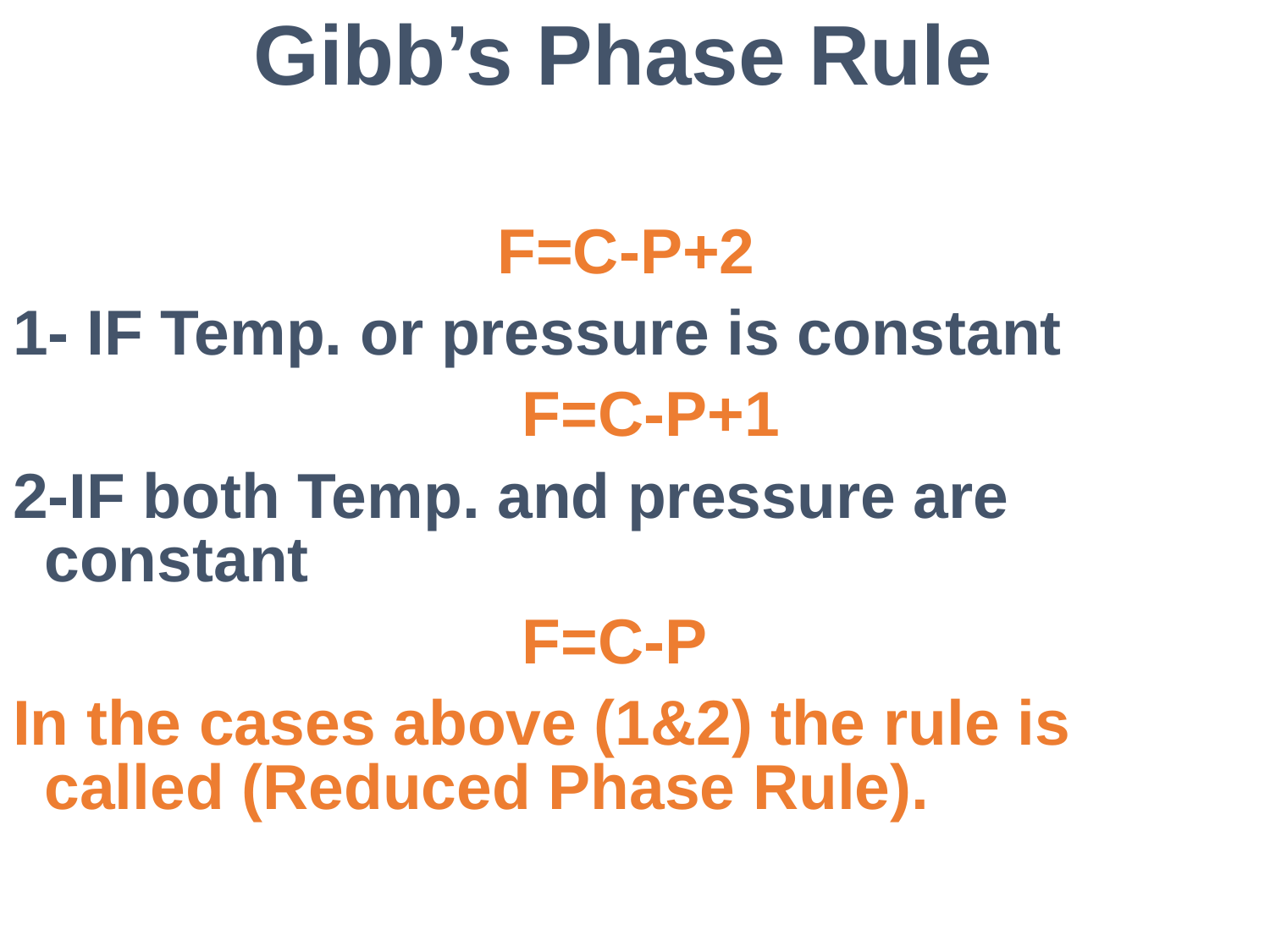

Gibb’s Phase Rule

F=C-P+2
1- IF Temp. or pressure is constant
                             F=C-P+1
2-IF both Temp. and pressure are constant
                             F=C-P
In the cases above (1&2) the rule is called (Reduced Phase Rule).